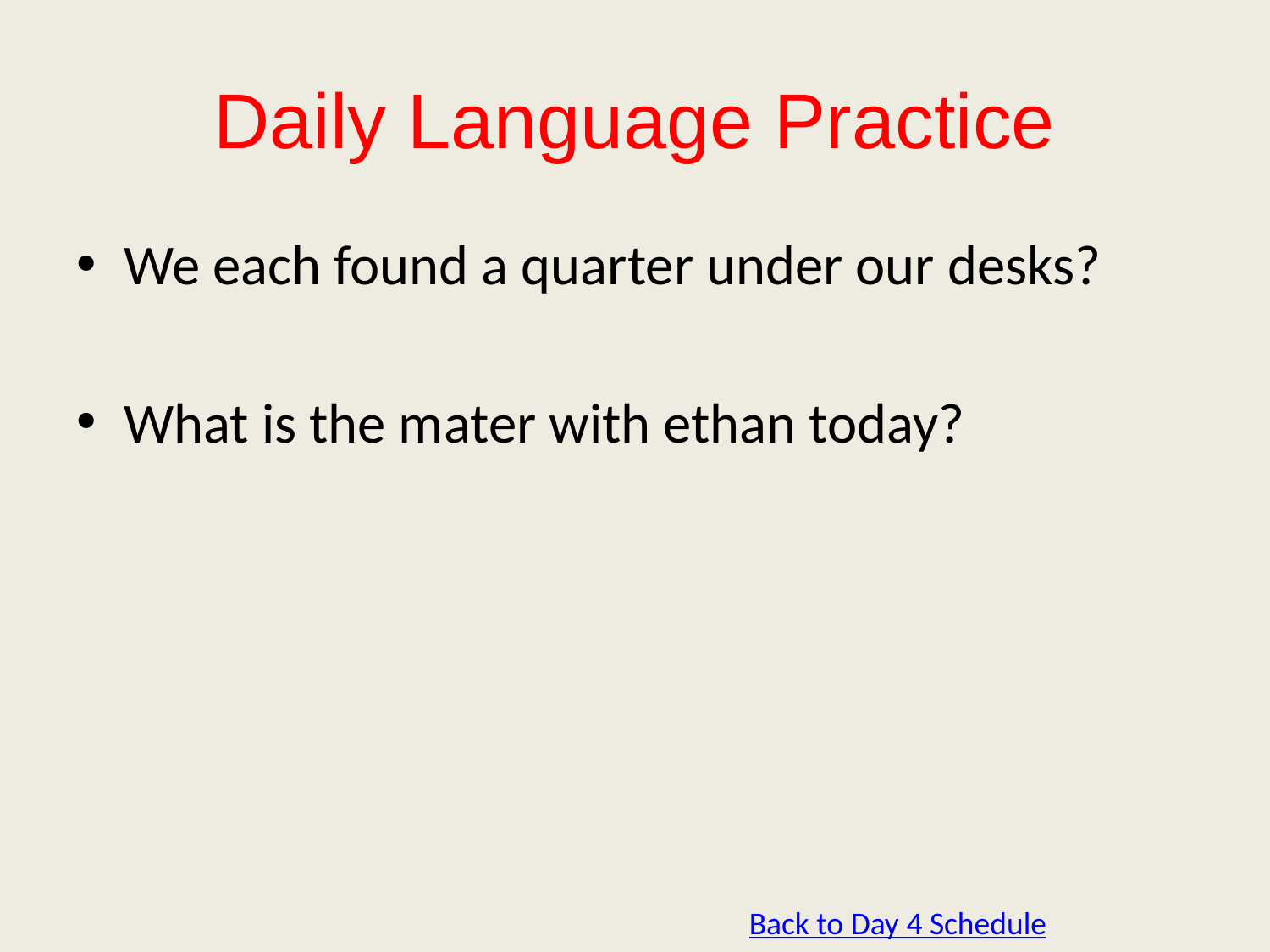

# Daily Language Practice
We each found a quarter under our desks?

What is the mater with ethan today?
Back to Day 4 Schedule